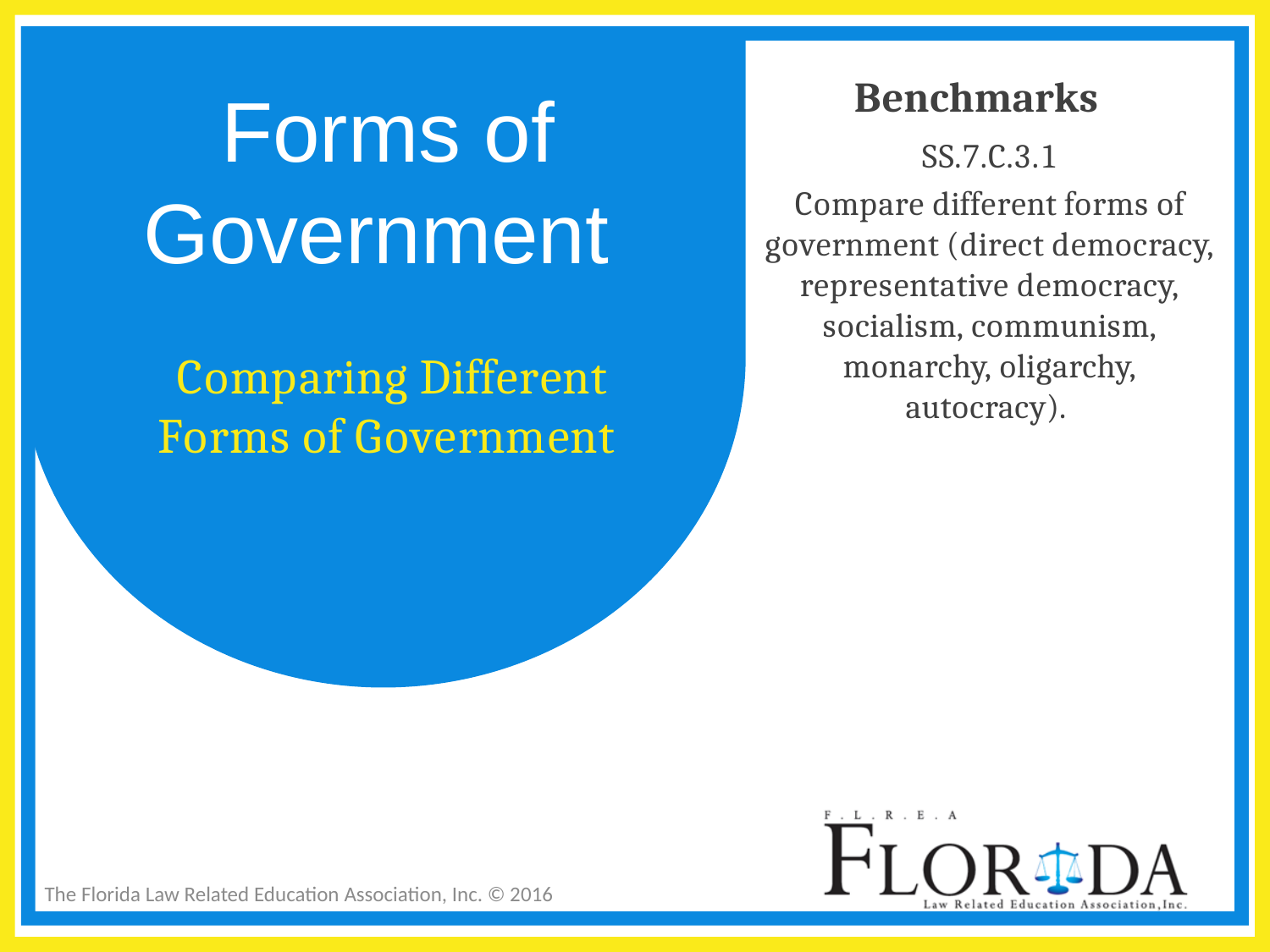

# Forms of Government
SS.7.C.3.1
Compare different forms of government (direct democracy, representative democracy, socialism, communism, monarchy, oligarchy, autocracy).
Comparing Different Forms of Government